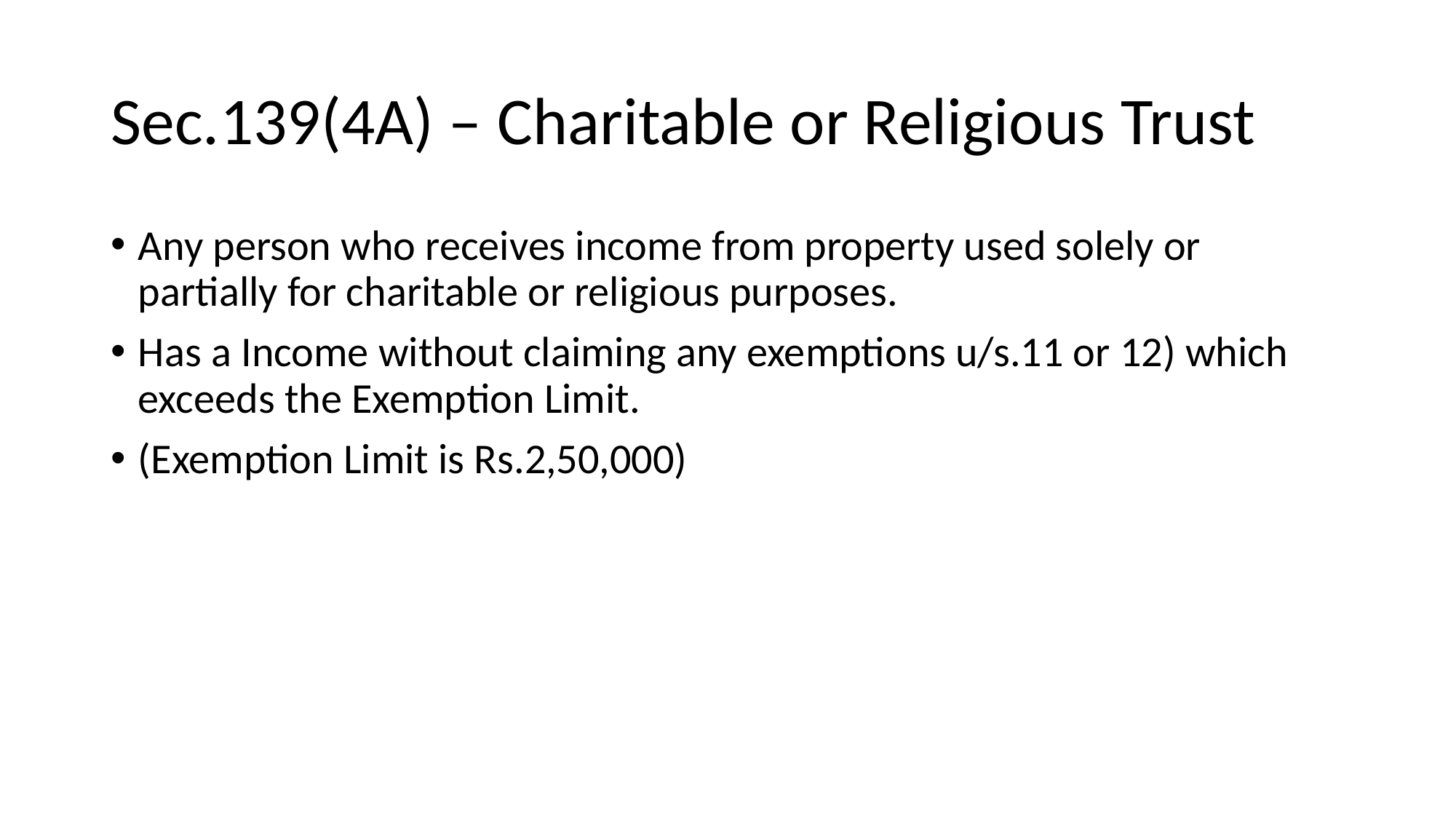

# Sec.139(4A) – Charitable or Religious Trust
Any person who receives income from property used solely or partially for charitable or religious purposes.
Has a Income without claiming any exemptions u/s.11 or 12) which exceeds the Exemption Limit.
(Exemption Limit is Rs.2,50,000)